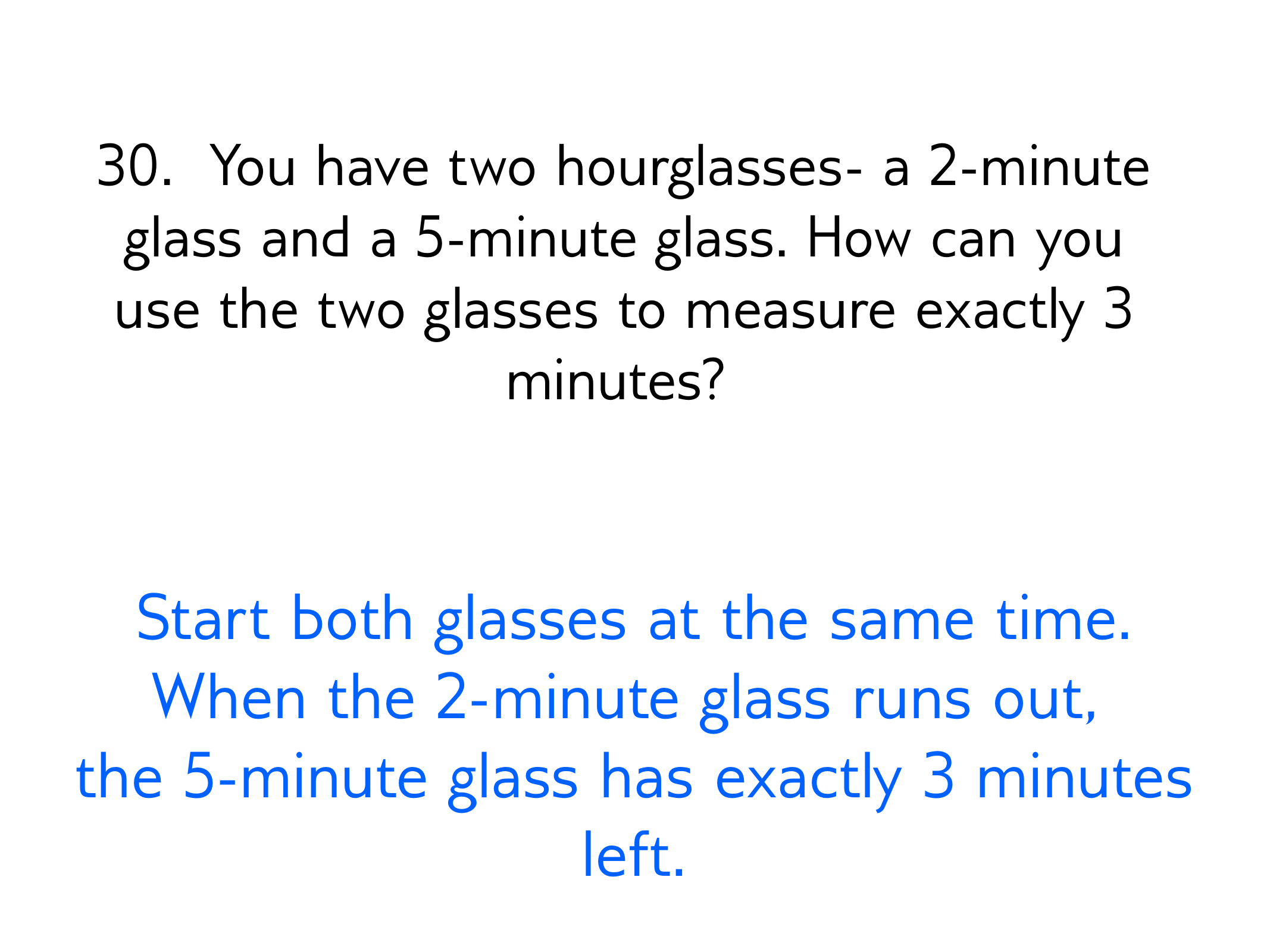

30.  You have two hourglasses- a 2-minute glass and a 5-minute glass. How can you use the two glasses to measure exactly 3 minutes?
Start both glasses at the same time.
When the 2-minute glass runs out,
the 5-minute glass has exactly 3 minutes left.